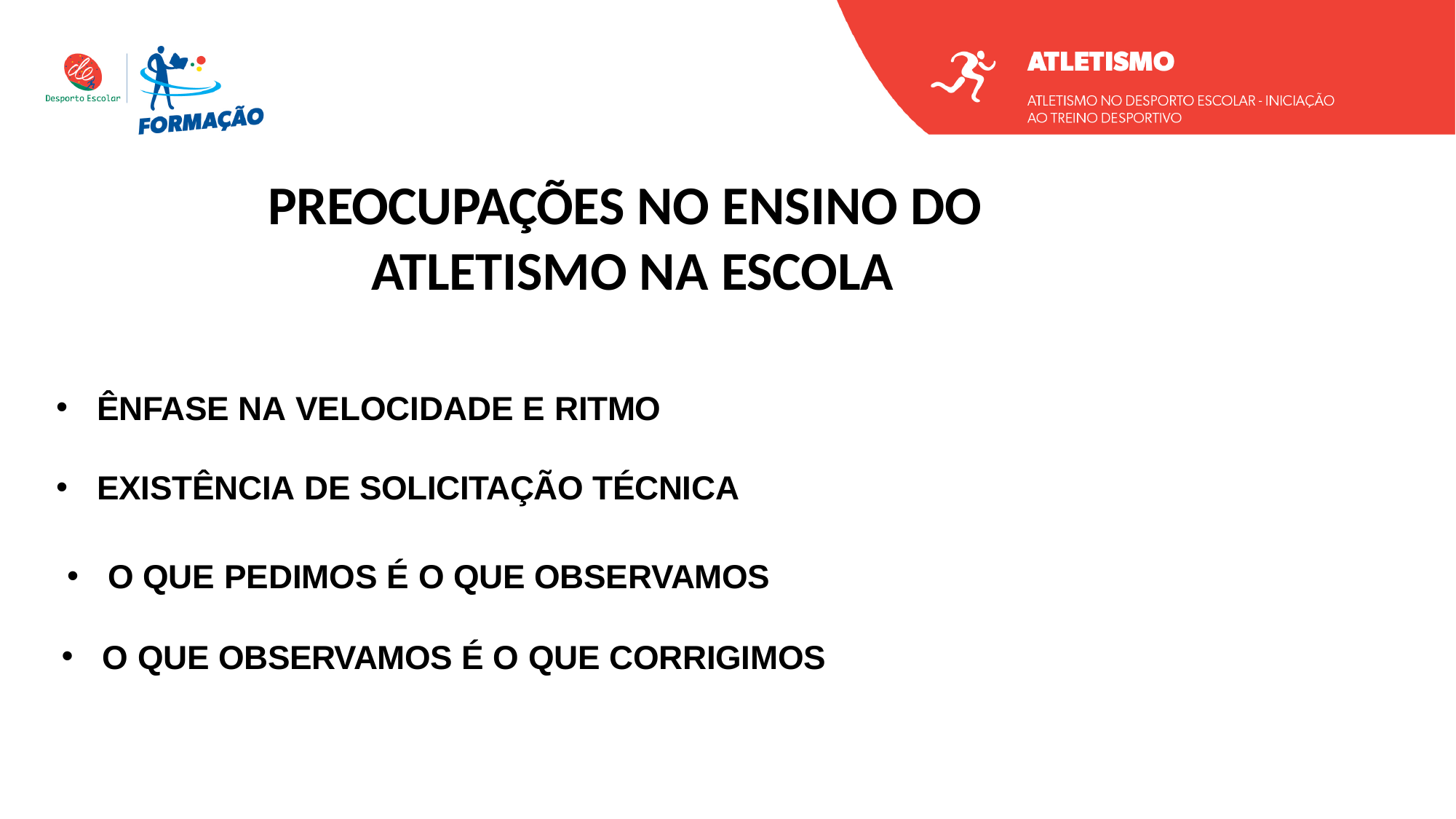

PREOCUPAÇÕES NO ENSINO DO ATLETISMO NA ESCOLA
ÊNFASE NA VELOCIDADE E RITMO

EXISTÊNCIA DE SOLICITAÇÃO TÉCNICA
O QUE PEDIMOS É O QUE OBSERVAMOS
O QUE OBSERVAMOS É O QUE CORRIGIMOS